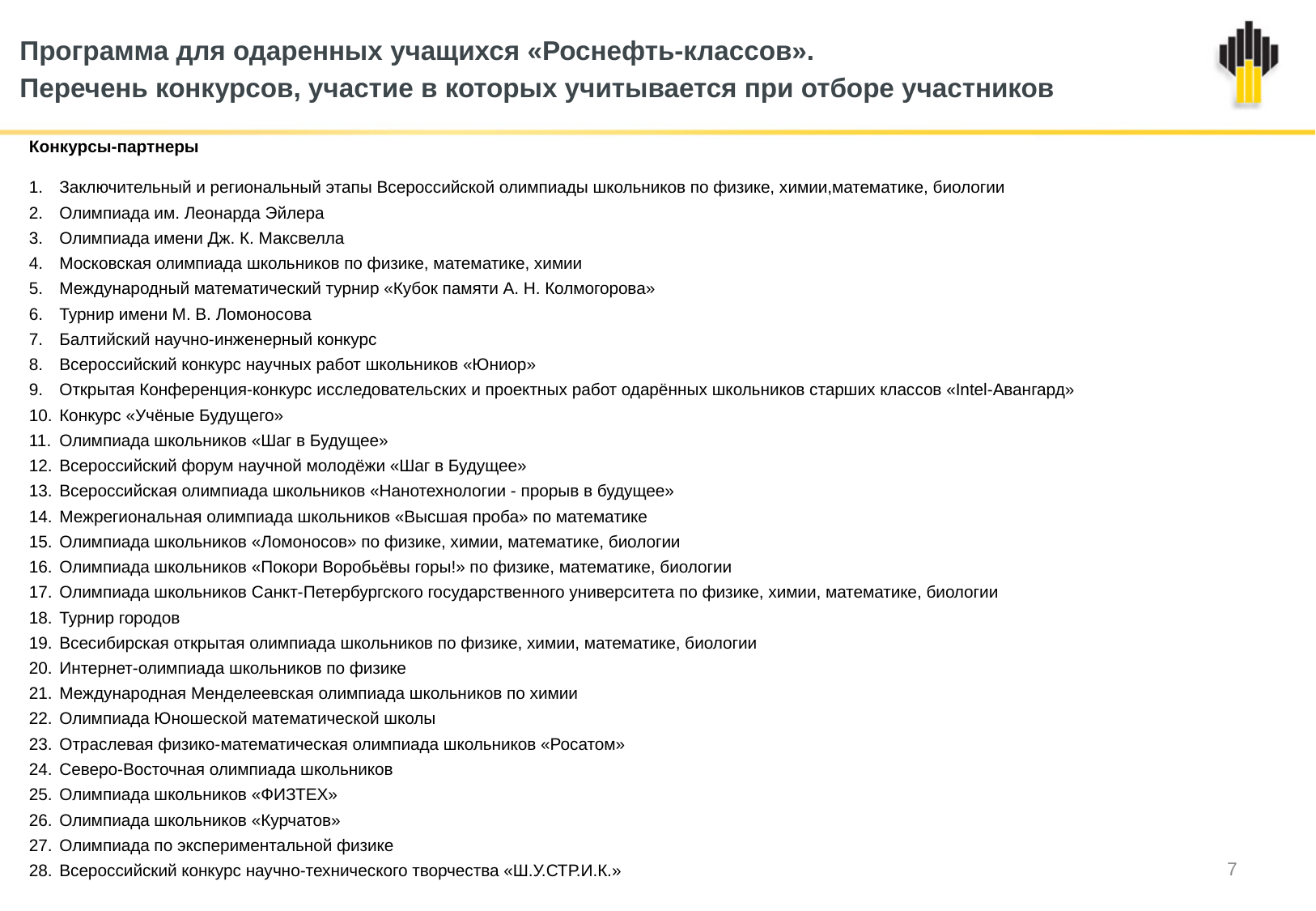

Программа для одаренных учащихся «Роснефть-классов».
Перечень конкурсов, участие в которых учитывается при отборе участников
Конкурсы-партнеры

Заключительный и региональный этапы Всероссийской олимпиады школьников по физике, химии,математике, биологии
Олимпиада им. Леонарда Эйлера
Олимпиада имени Дж. К. Максвелла
Московская олимпиада школьников по физике, математике, химии
Международный математический турнир «Кубок памяти А. Н. Колмогорова»
Турнир имени М. В. Ломоносова
Балтийский научно-инженерный конкурс
Всероссийский конкурс научных работ школьников «Юниор»
Открытая Конференция-конкурс исследовательских и проектных работ одарённых школьников старших классов «Intel-Авангард»
Конкурс «Учёные Будущего»
Олимпиада школьников «Шаг в Будущее»
Всероссийский форум научной молодёжи «Шаг в Будущее»
Всероссийская олимпиада школьников «Нанотехнологии - прорыв в будущее»
Межрегиональная олимпиада школьников «Высшая проба» по математике
Олимпиада школьников «Ломоносов» по физике, химии, математике, биологии
Олимпиада школьников «Покори Воробьёвы горы!» по физике, математике, биологии
Олимпиада школьников Санкт-Петербургского государственного университета по физике, химии, математике, биологии
Турнир городов
Всесибирская открытая олимпиада школьников по физике, химии, математике, биологии
Интернет-олимпиада школьников по физике
Международная Менделеевская олимпиада школьников по химии
Олимпиада Юношеской математической школы
Отраслевая физико-математическая олимпиада школьников «Росатом»
Северо-Восточная олимпиада школьников
Олимпиада школьников «ФИЗТЕХ»
Олимпиада школьников «Курчатов»
Олимпиада по экспериментальной физике
Всероссийский конкурс научно-технического творчества «Ш.У.СТР.И.К.»
7